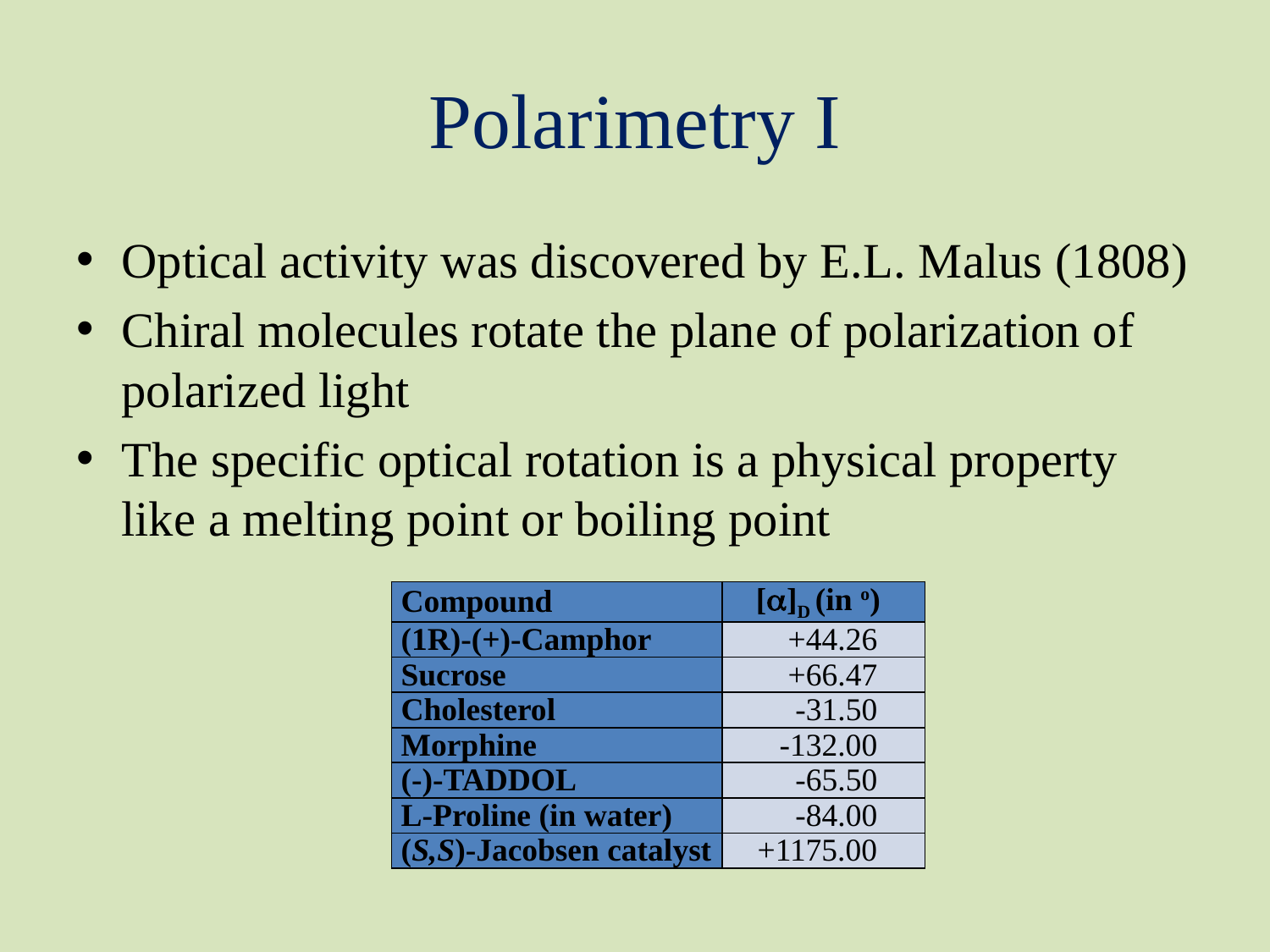

# Polarimetry I
Optical activity was discovered by E.L. Malus (1808)
Chiral molecules rotate the plane of polarization of polarized light
The specific optical rotation is a physical property like a melting point or boiling point

| Compound | [α]D (in o) |
| --- | --- |
| (1R)-(+)-Camphor | +44.26 |
| Sucrose | +66.47 |
| Cholesterol | -31.50 |
| Morphine | -132.00 |
| (-)-TADDOL | -65.50 |
| L-Proline (in water) | -84.00 |
| (S,S)-Jacobsen catalyst | +1175.00 |